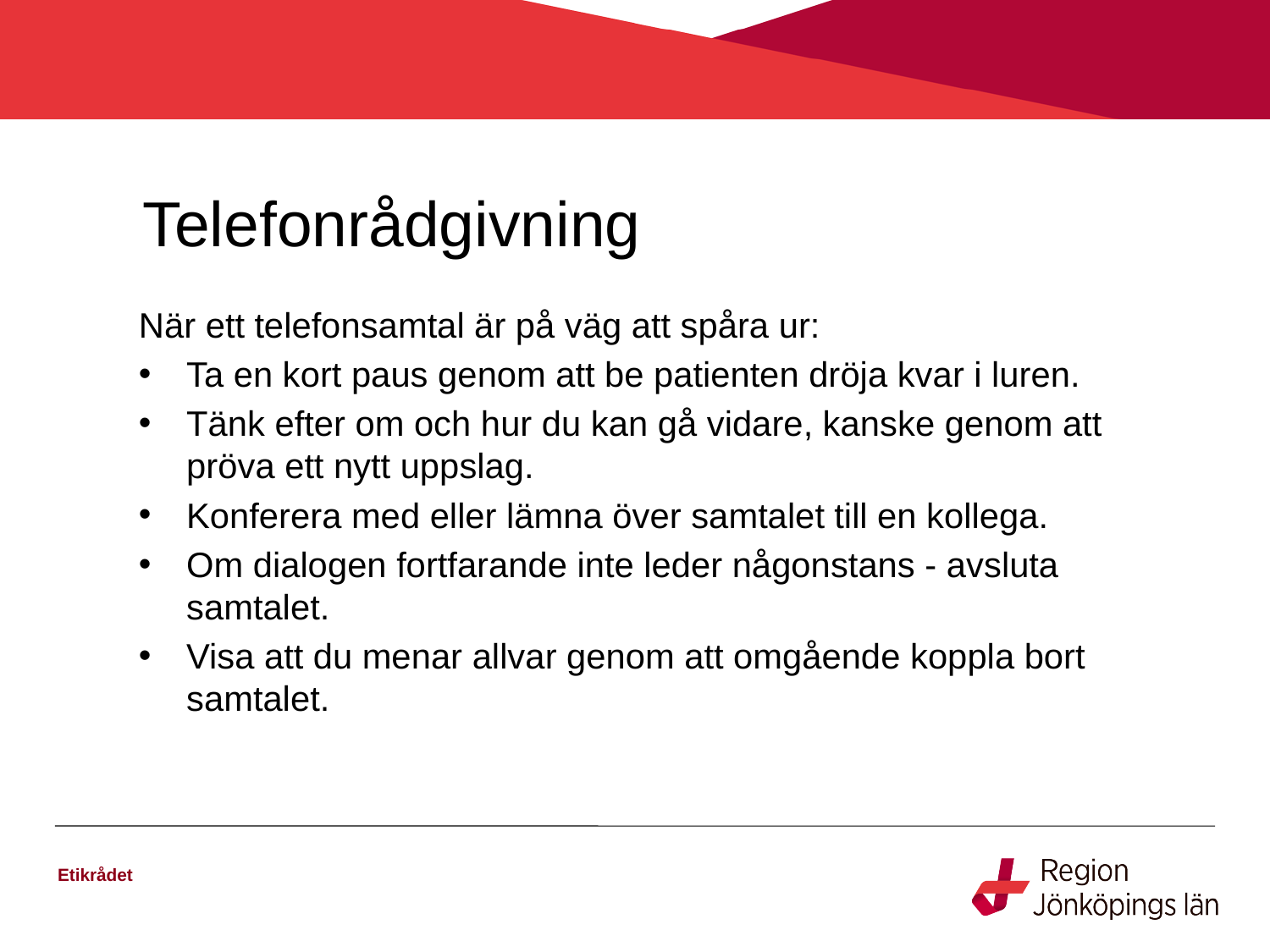

# Telefonrådgivning
När ett telefonsamtal är på väg att spåra ur:
Ta en kort paus genom att be patienten dröja kvar i luren.
Tänk efter om och hur du kan gå vidare, kanske genom att pröva ett nytt uppslag.
Konferera med eller lämna över samtalet till en kollega.
Om dialogen fortfarande inte leder någonstans - avsluta samtalet.
Visa att du menar allvar genom att omgående koppla bort samtalet.
Etikrådet